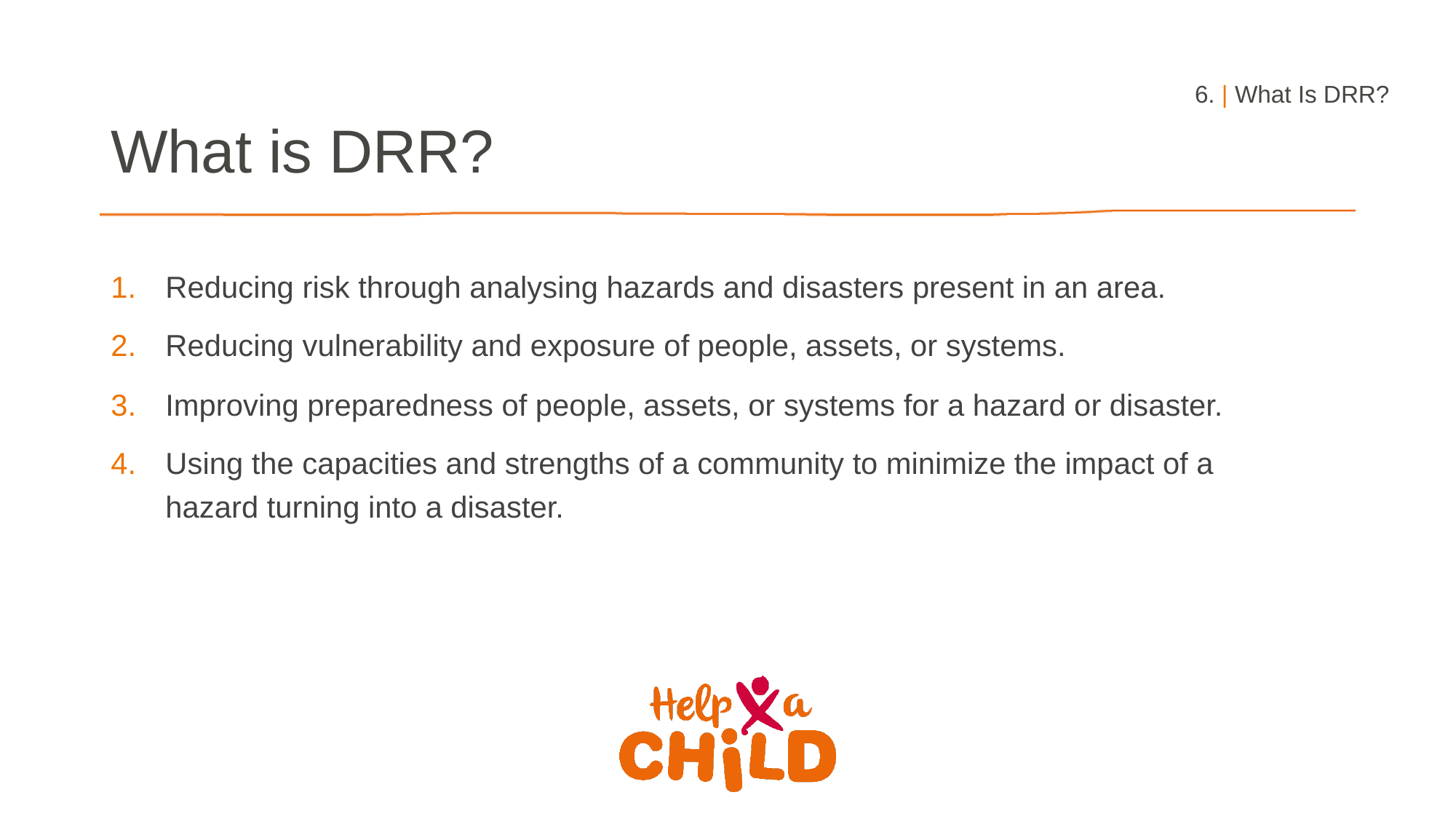

6. | What Is DRR?
What is DRR?

Reducing risk through analysing hazards and disasters present in an area.
Reducing vulnerability and exposure of people, assets, or systems.
Improving preparedness of people, assets, or systems for a hazard or disaster.
Using the capacities and strengths of a community to minimize the impact of a hazard turning into a disaster.